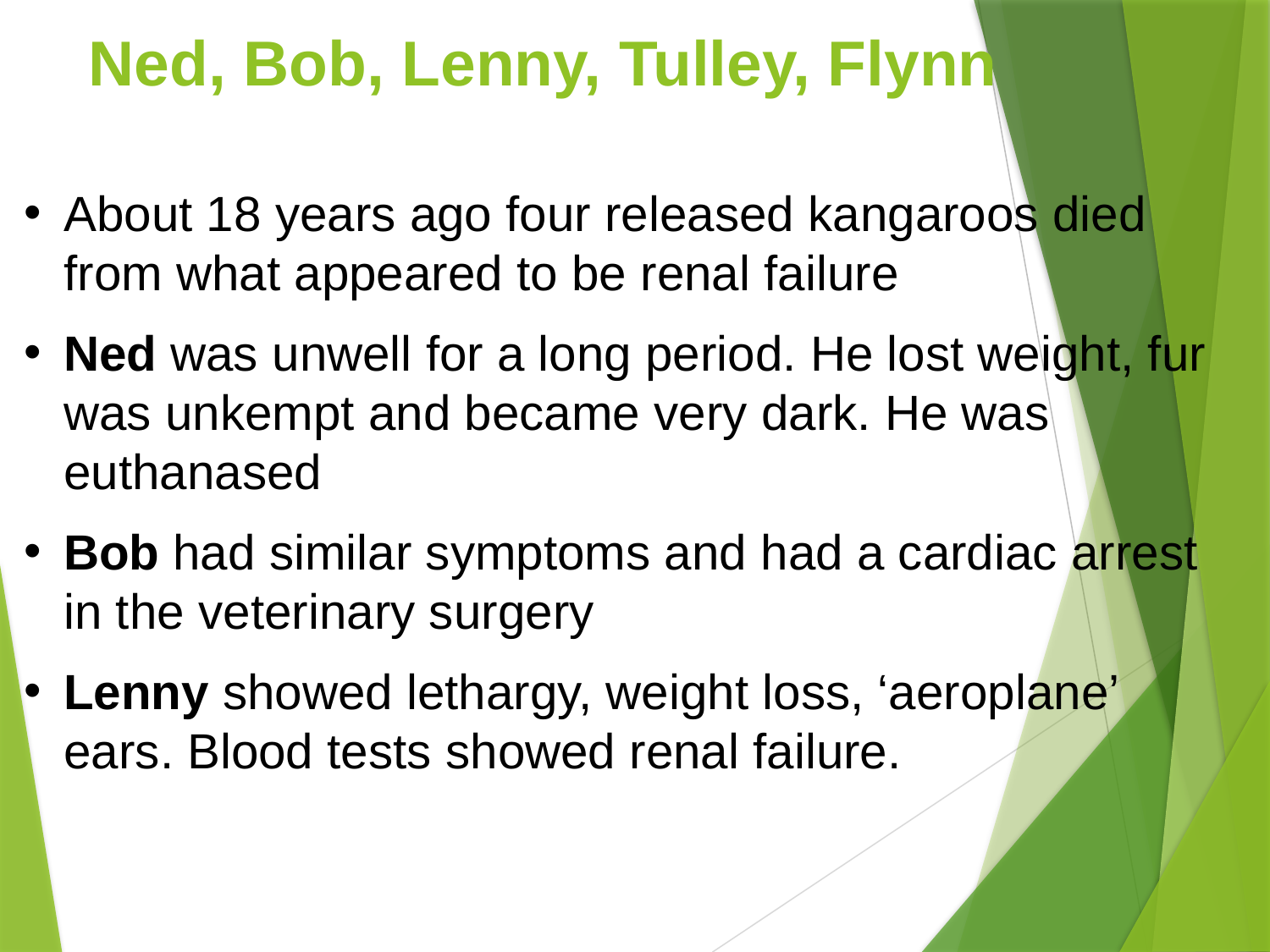

# Ned, Bob, Lenny, Tulley, Flynn
About 18 years ago four released kangaroos died from what appeared to be renal failure

Ned was unwell for a long period. He lost weight, fur was unkempt and became very dark. He was euthanased

Bob had similar symptoms and had a cardiac arrest in the veterinary surgery

Lenny showed lethargy, weight loss, ‘aeroplane’ ears. Blood tests showed renal failure.